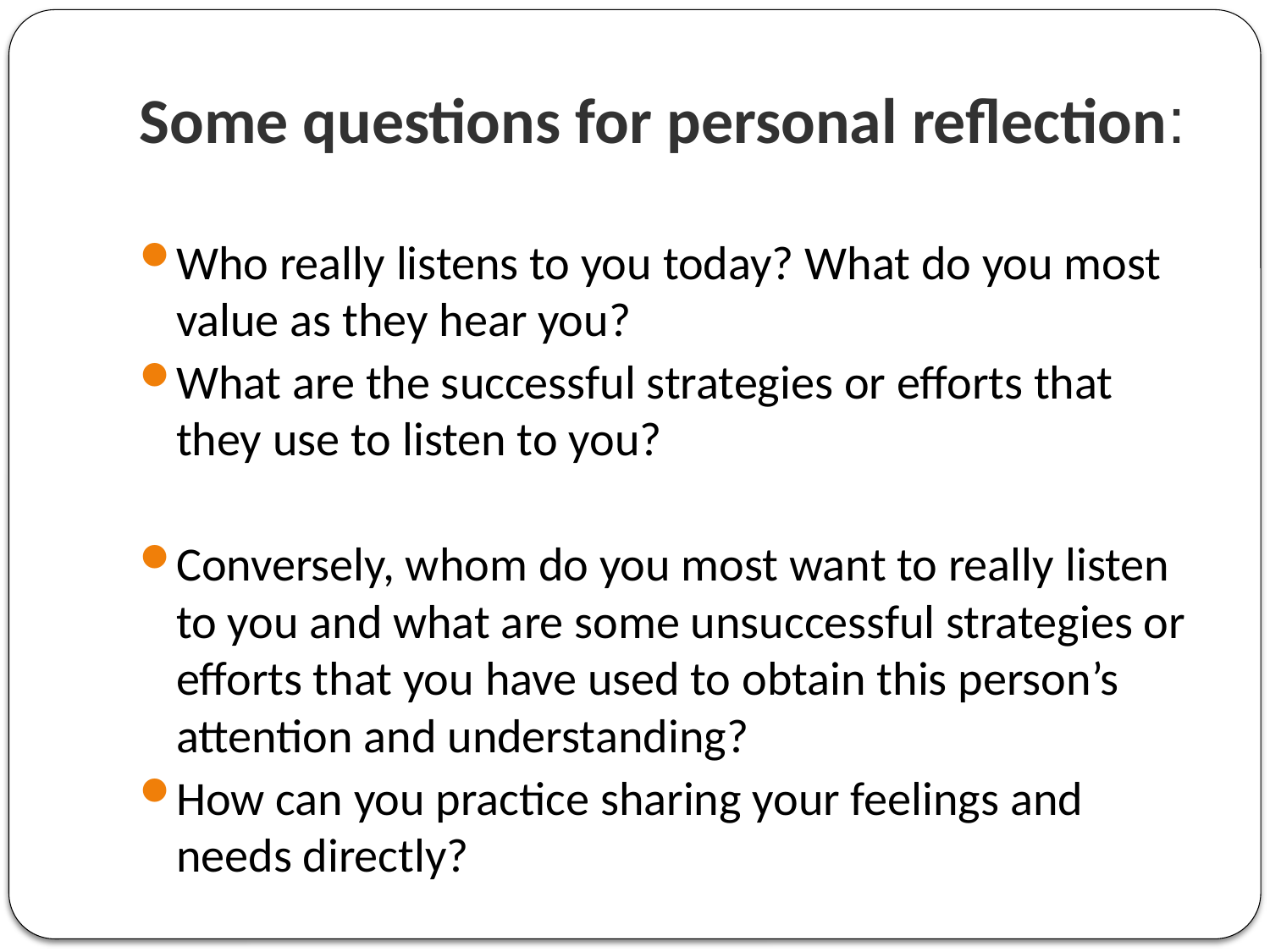

# Some questions for personal reflection:

Who really listens to you today? What do you most value as they hear you?
What are the successful strategies or efforts that they use to listen to you?

Conversely, whom do you most want to really listen to you and what are some unsuccessful strategies or efforts that you have used to obtain this person’s attention and understanding?
How can you practice sharing your feelings and needs directly?